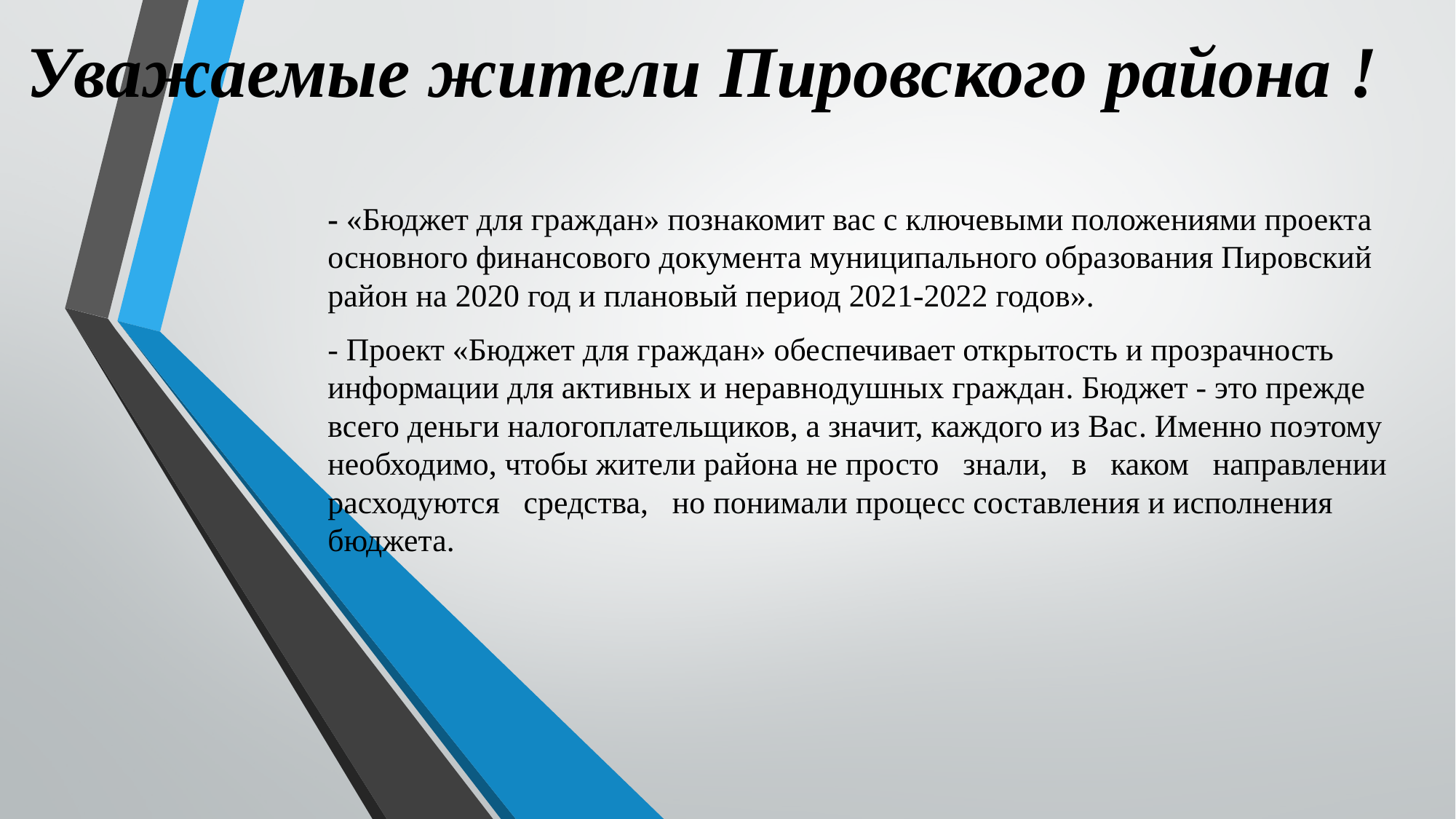

# Уважаемые жители Пировского района !
- «Бюджет для граждан» познакомит вас с ключевыми положениями проекта основного финансового документа муниципального образования Пировский район на 2020 год и плановый период 2021-2022 годов».
- Проект «Бюджет для граждан» обеспечивает открытость и прозрачность информации для активных и неравнодушных граждан. Бюджет - это прежде всего деньги налогоплательщиков, а значит, каждого из Вас. Именно поэтому необходимо, чтобы жители района не просто   знали,   в   каком   направлении   расходуются   средства,   но понимали процесс составления и исполнения бюджета.